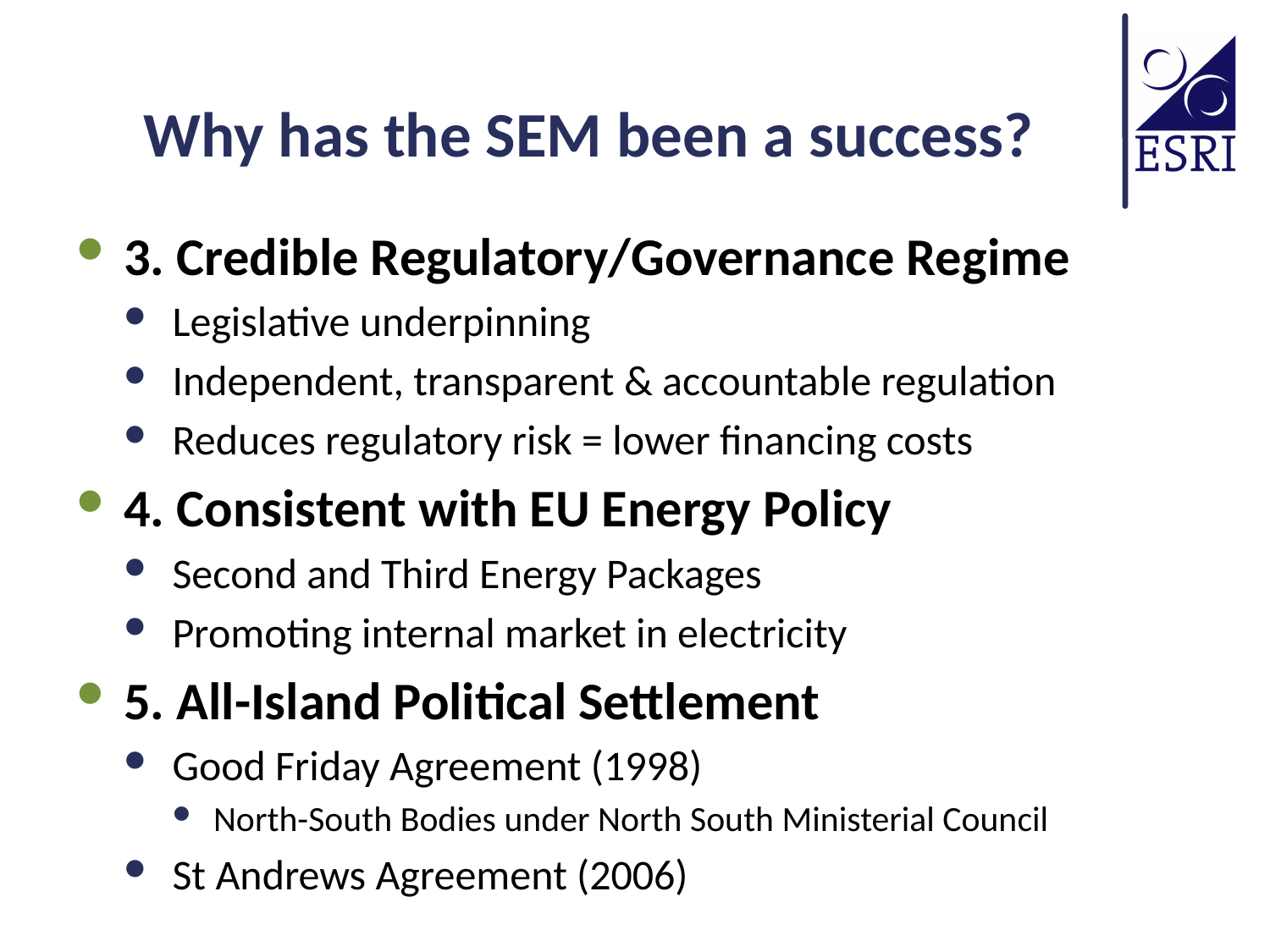

# Why has the SEM been a success?
3. Credible Regulatory/Governance Regime
Legislative underpinning
Independent, transparent & accountable regulation
Reduces regulatory risk = lower financing costs
4. Consistent with EU Energy Policy
Second and Third Energy Packages
Promoting internal market in electricity
5. All-Island Political Settlement
Good Friday Agreement (1998)
North-South Bodies under North South Ministerial Council
St Andrews Agreement (2006)